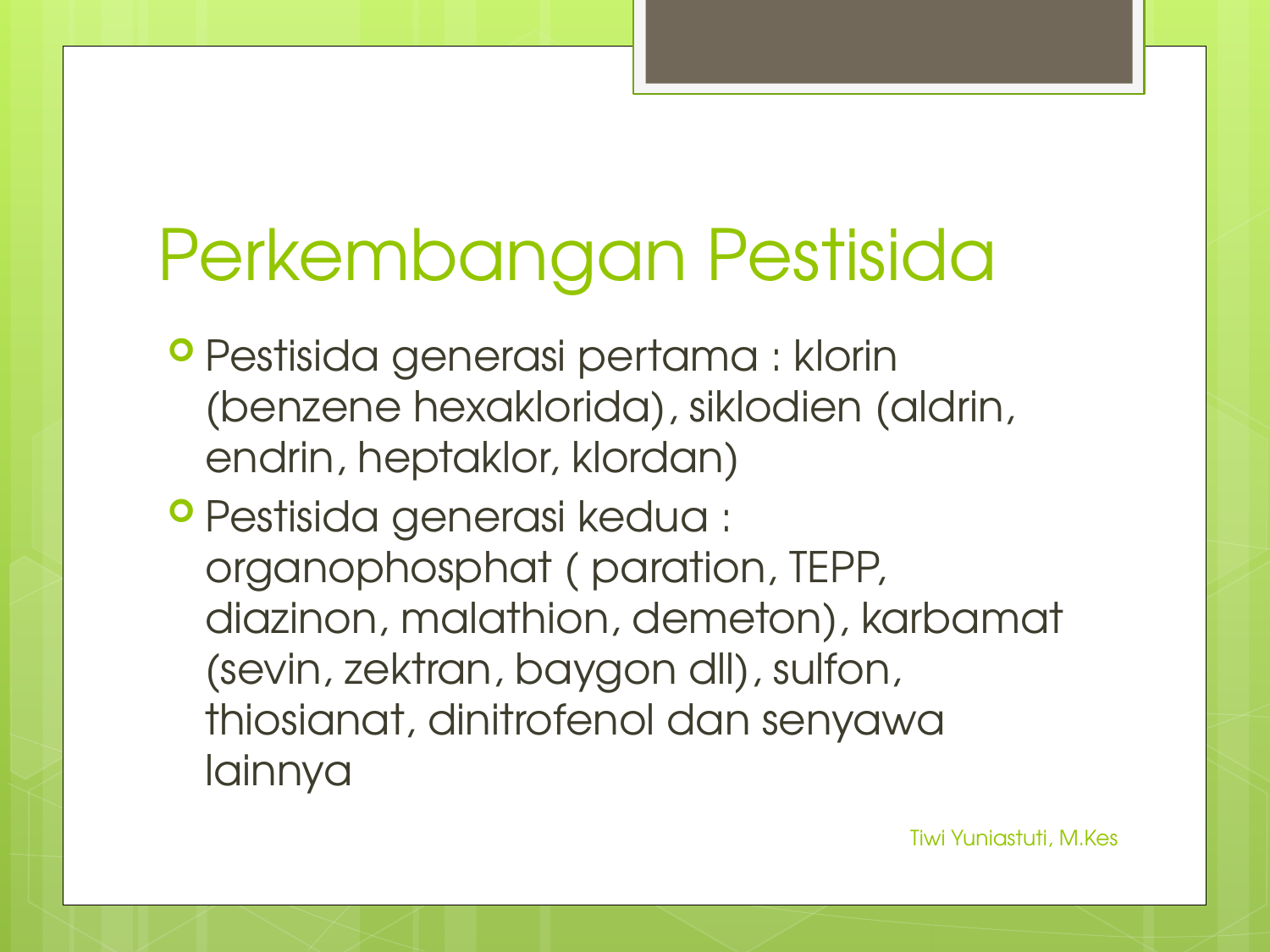

# Perkembangan Pestisida
Pestisida generasi pertama : klorin (benzene hexaklorida), siklodien (aldrin, endrin, heptaklor, klordan)
Pestisida generasi kedua : organophosphat ( paration, TEPP, diazinon, malathion, demeton), karbamat (sevin, zektran, baygon dll), sulfon, thiosianat, dinitrofenol dan senyawa lainnya
Tiwi Yuniastuti, M.Kes